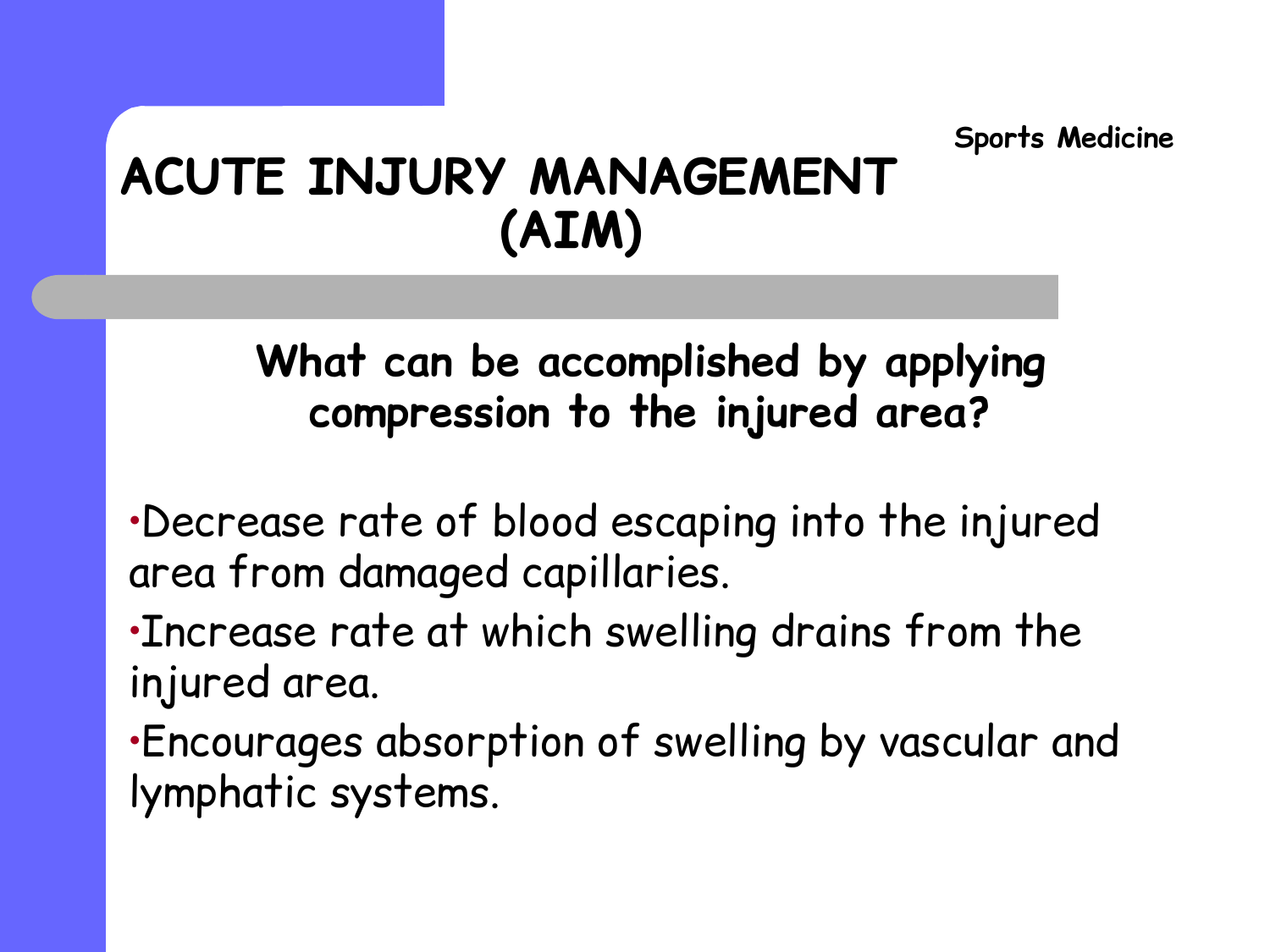

# ACUTE INJURY MANAGEMENT (AIM)
Sports Medicine
What can be accomplished by applying compression to the injured area?

Decrease rate of blood escaping into the injured area from damaged capillaries.
Increase rate at which swelling drains from the injured area.
Encourages absorption of swelling by vascular and lymphatic systems.